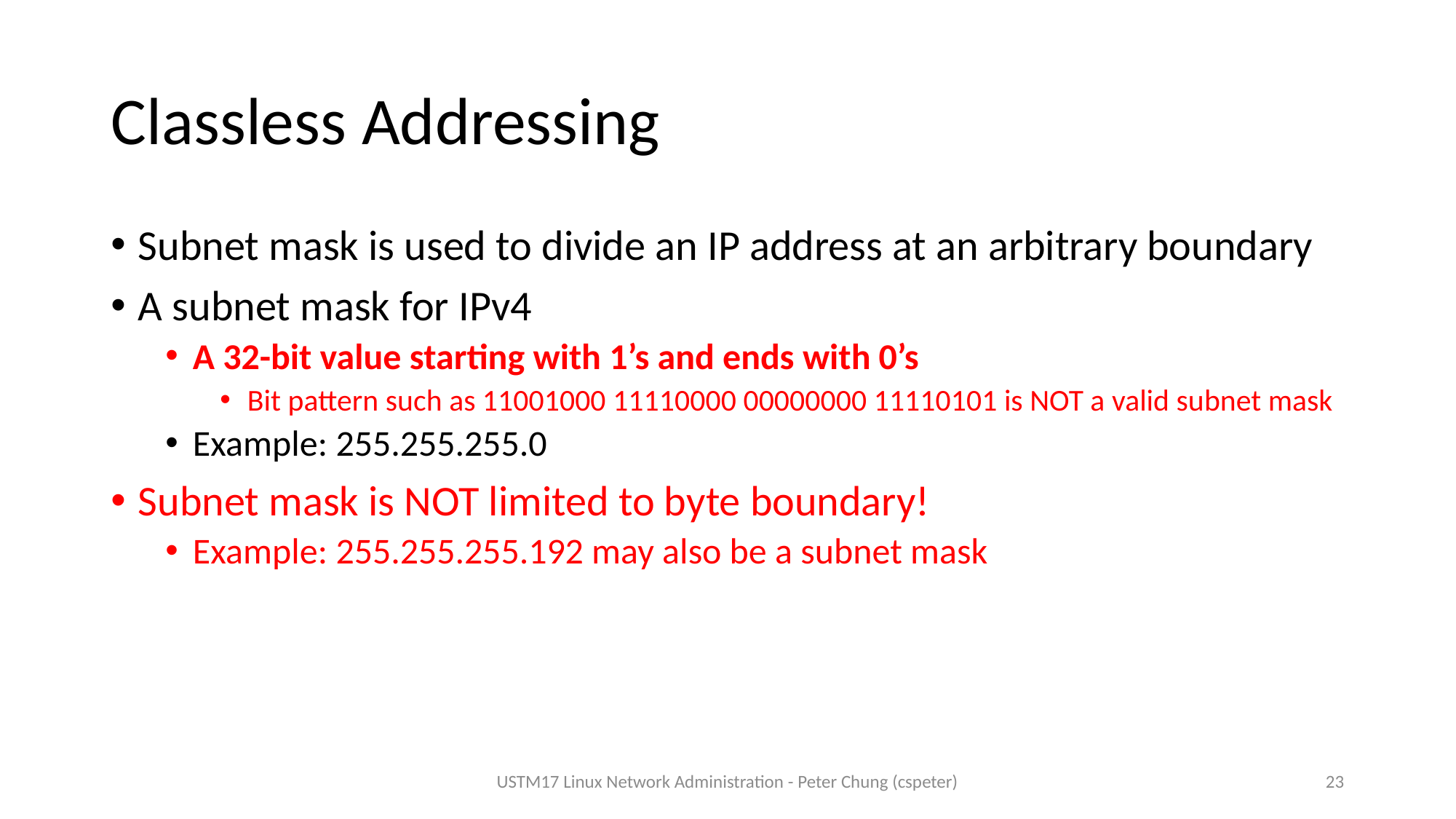

# Classless Addressing
Subnet mask is used to divide an IP address at an arbitrary boundary
A subnet mask for IPv4
A 32-bit value starting with 1’s and ends with 0’s
Bit pattern such as 11001000 11110000 00000000 11110101 is NOT a valid subnet mask
Example: 255.255.255.0
Subnet mask is NOT limited to byte boundary!
Example: 255.255.255.192 may also be a subnet mask
USTM17 Linux Network Administration - Peter Chung (cspeter)
23